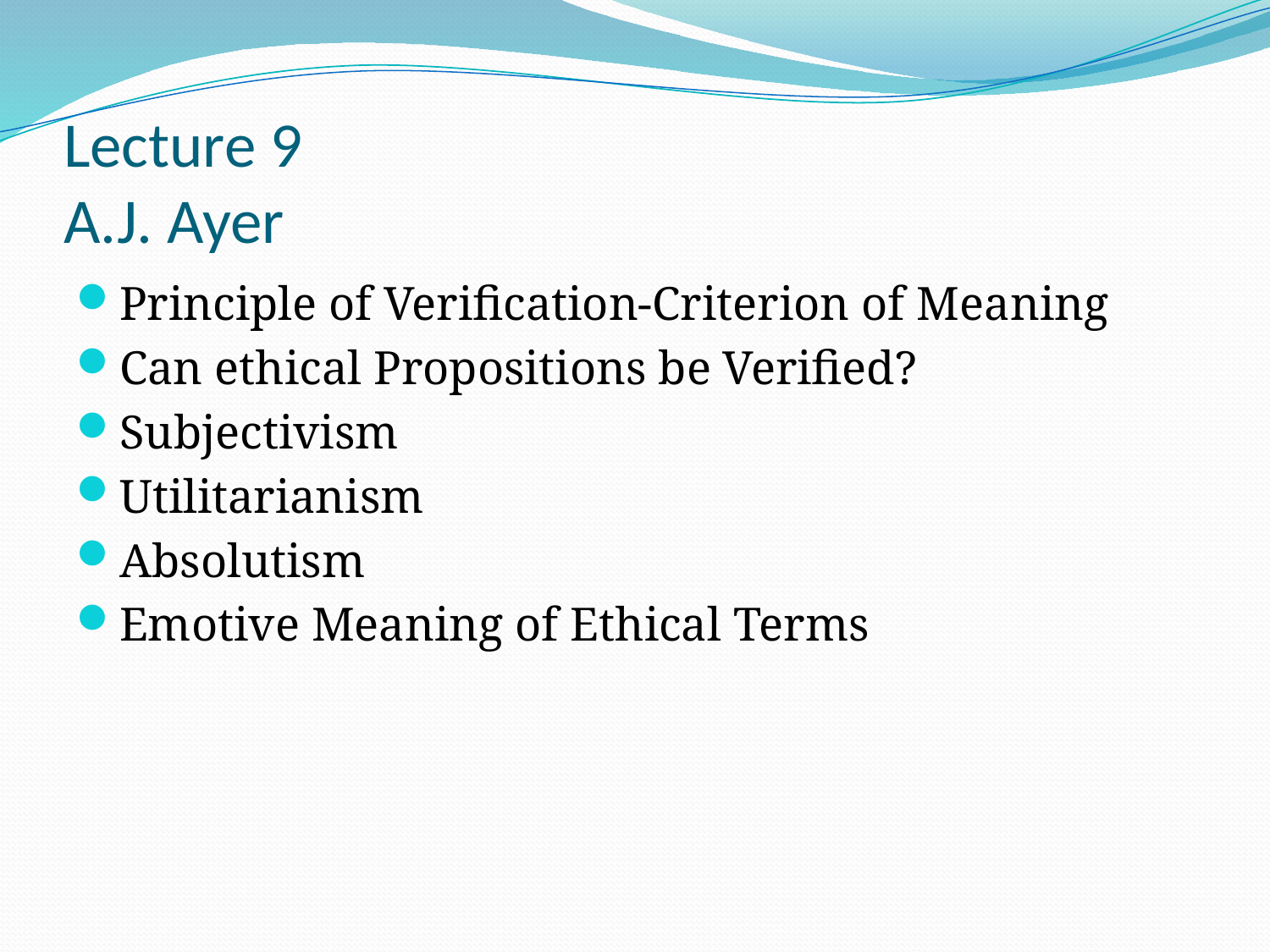

# Lecture 9 A.J. Ayer
Principle of Verification-Criterion of Meaning
Can ethical Propositions be Verified?
Subjectivism
Utilitarianism
Absolutism
Emotive Meaning of Ethical Terms